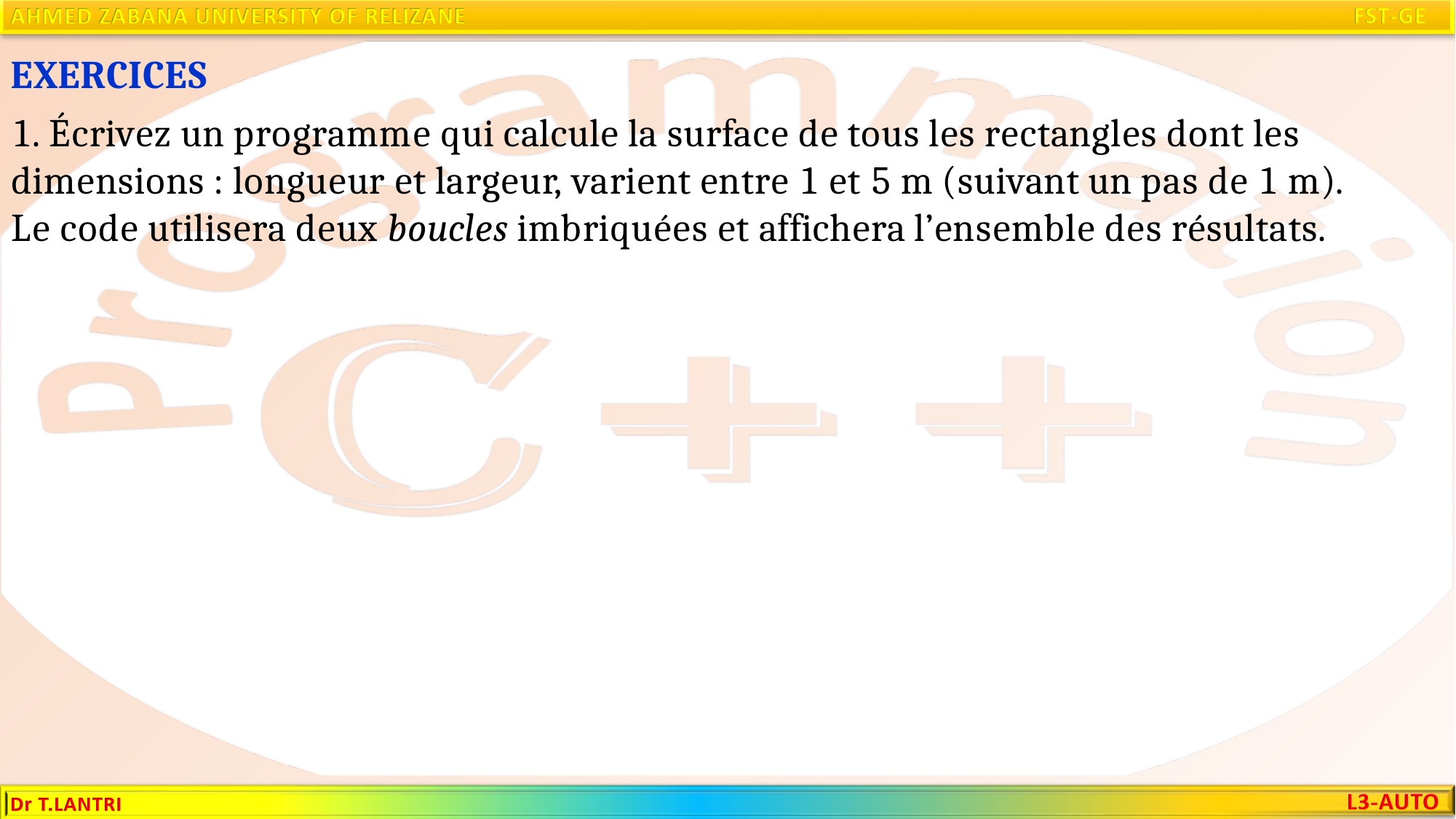

EXERCICES
1. Écrivez un programme qui calcule la surface de tous les rectangles dont les dimensions : longueur et largeur, varient entre 1 et 5 m (suivant un pas de 1 m).
Le code utilisera deux boucles imbriquées et affichera l’ensemble des résultats.